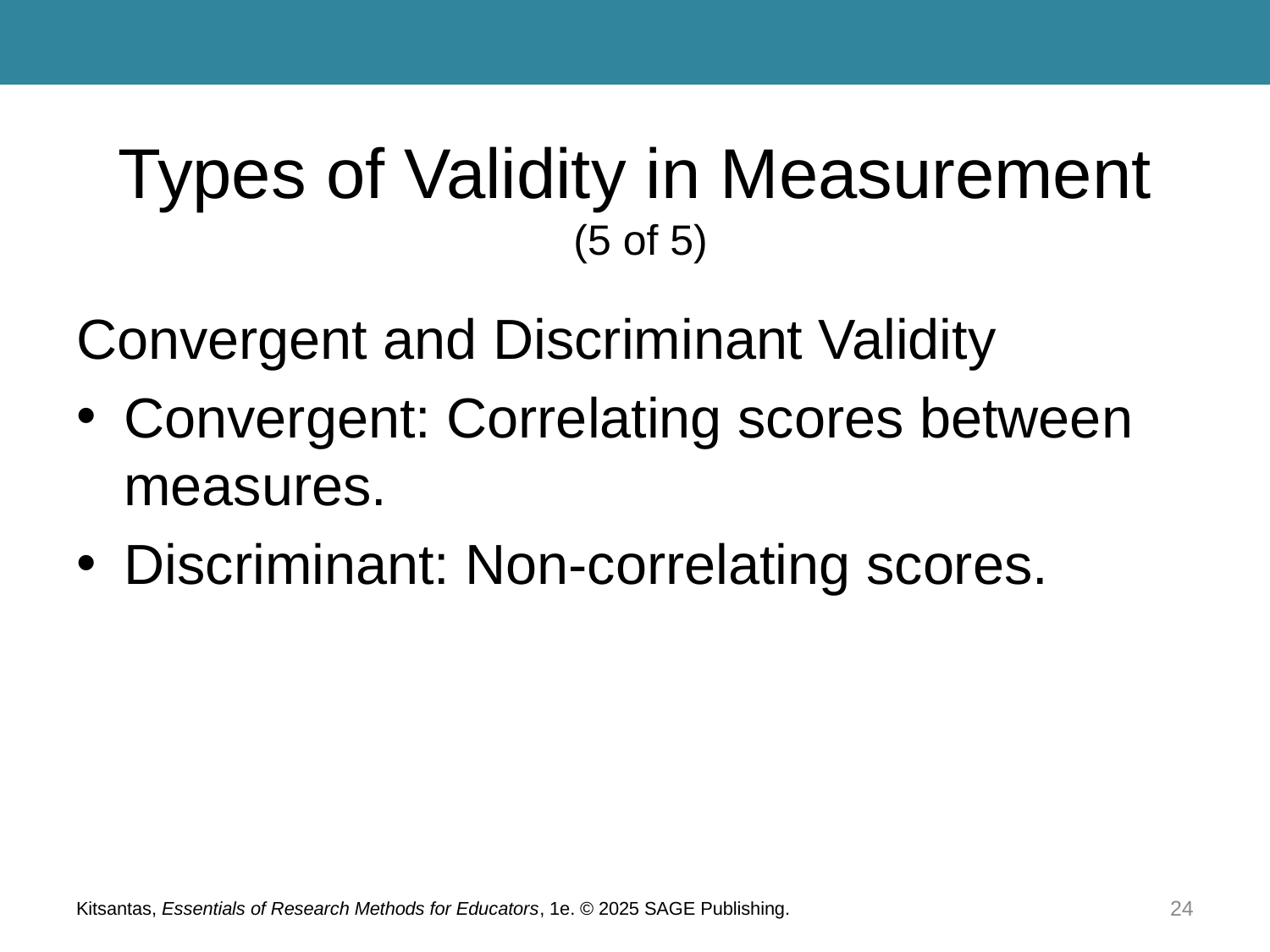

# Types of Validity in Measurement (5 of 5)
Convergent and Discriminant Validity
Convergent: Correlating scores between measures.
Discriminant: Non-correlating scores.

Kitsantas, Essentials of Research Methods for Educators, 1e. © 2025 SAGE Publishing.
24